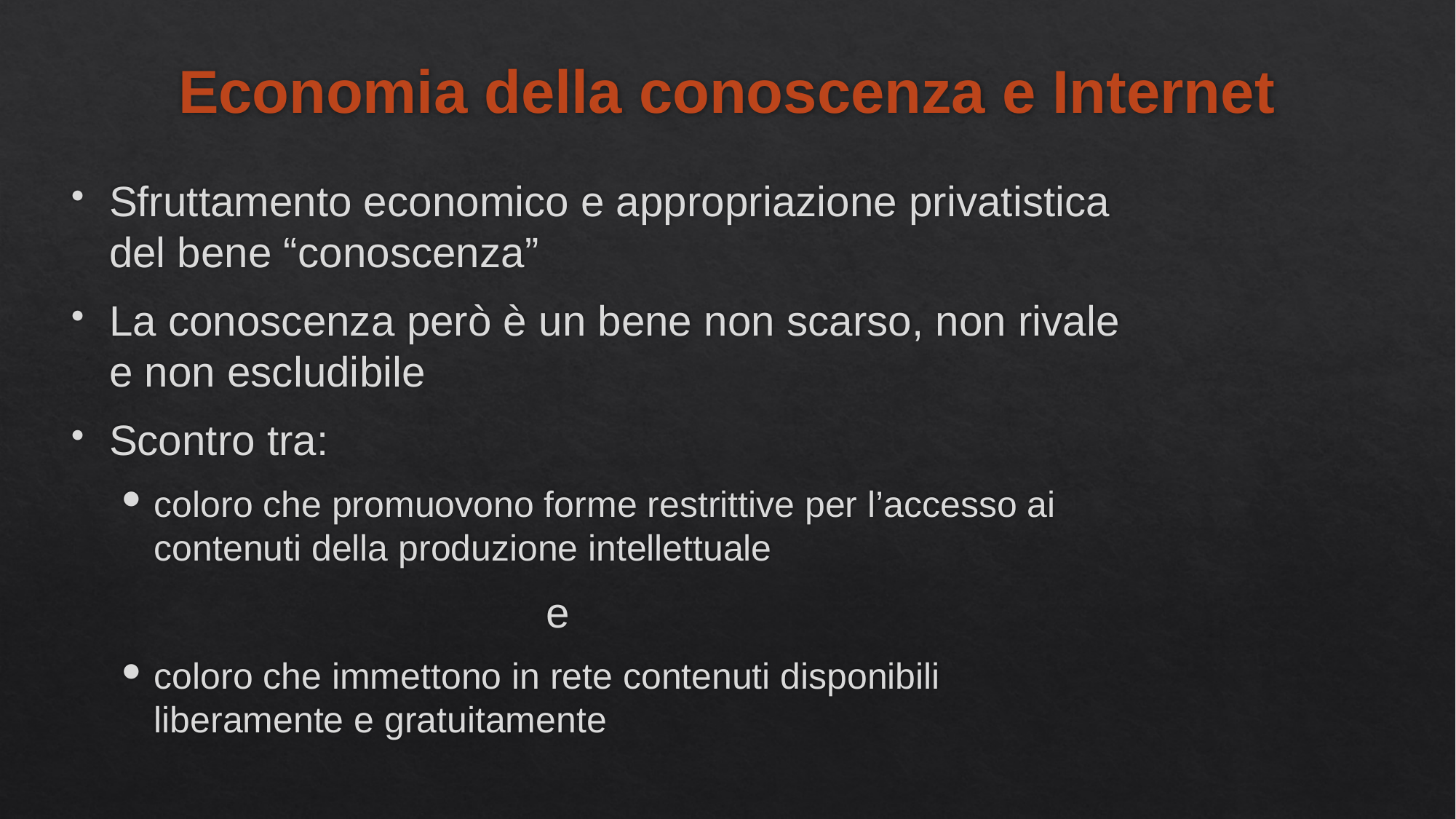

# Economia della conoscenza e Internet
Sfruttamento economico e appropriazione privatistica del bene “conoscenza”
La conoscenza però è un bene non scarso, non rivale e non escludibile
Scontro tra:
coloro che promuovono forme restrittive per l’accesso ai contenuti della produzione intellettuale
					e
coloro che immettono in rete contenuti disponibili liberamente e gratuitamente